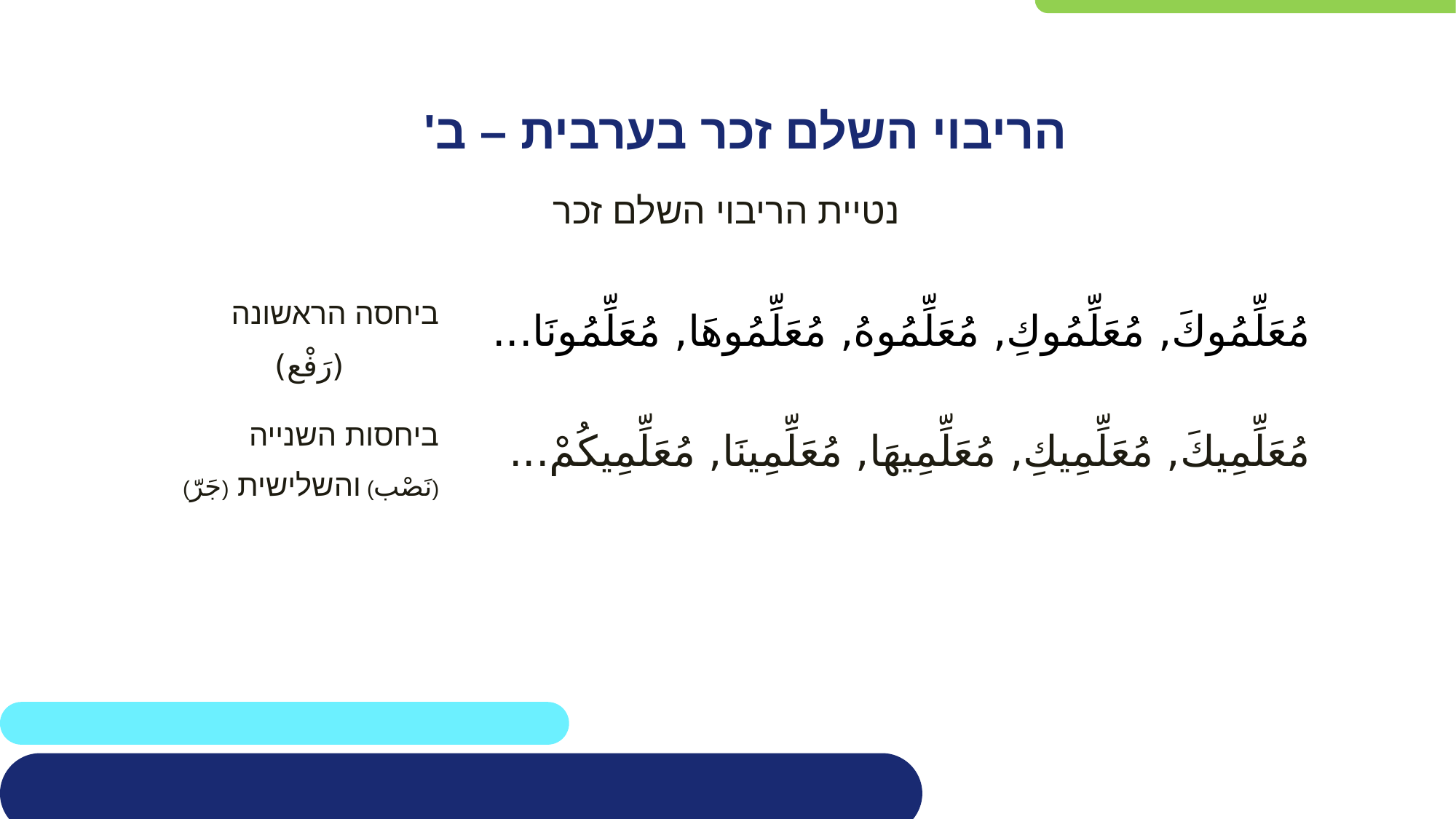

הריבוי השלם זכר בערבית – ב'
נטיית הריבוי השלם זכר
| ביחסה הראשונה (رَفْع) | مُعَلِّمُوكَ, مُعَلِّمُوكِ, مُعَلِّمُوهُ, مُعَلِّمُوهَا, مُعَلِّمُونَا... |
| --- | --- |
| ביחסות השנייה (نَصْب) והשלישית (جَرّ) | مُعَلِّمِيكَ, مُعَلِّمِيكِ, مُعَلِّمِيهَا, مُعَلِّمِينَا, مُعَلِّمِيكُمْ... |